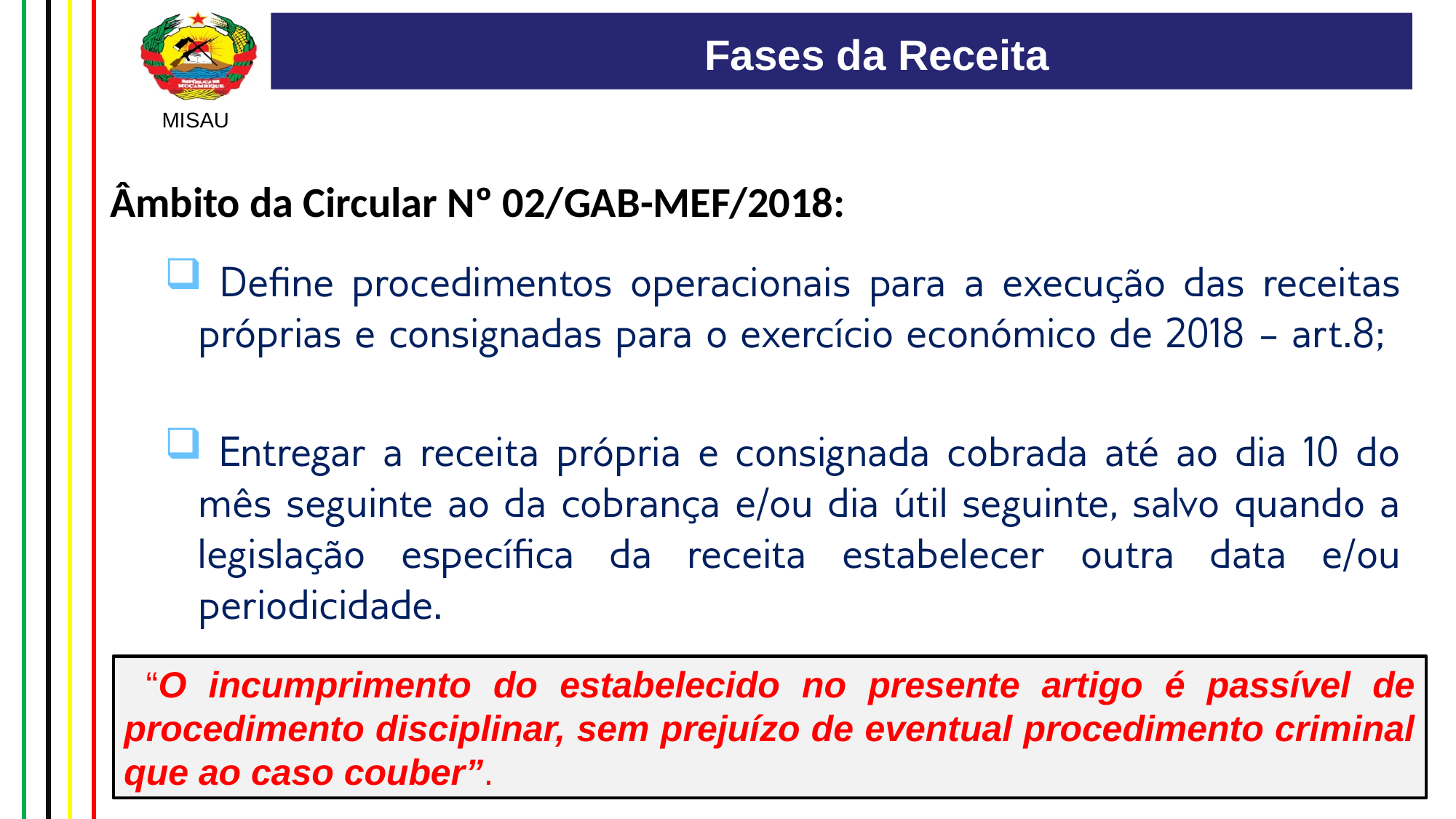

Fases da Receita

Âmbito da Circular Nº 02/GAB-MEF/2018:

 Define procedimentos operacionais para a execução das receitas próprias e consignadas para o exercício económico de 2018 – art.8;

 Entregar a receita própria e consignada cobrada até ao dia 10 do mês seguinte ao da cobrança e/ou dia útil seguinte, salvo quando a legislação específica da receita estabelecer outra data e/ou periodicidade.

 “O incumprimento do estabelecido no presente artigo é passível de procedimento disciplinar, sem prejuízo de eventual procedimento criminal que ao caso couber”.